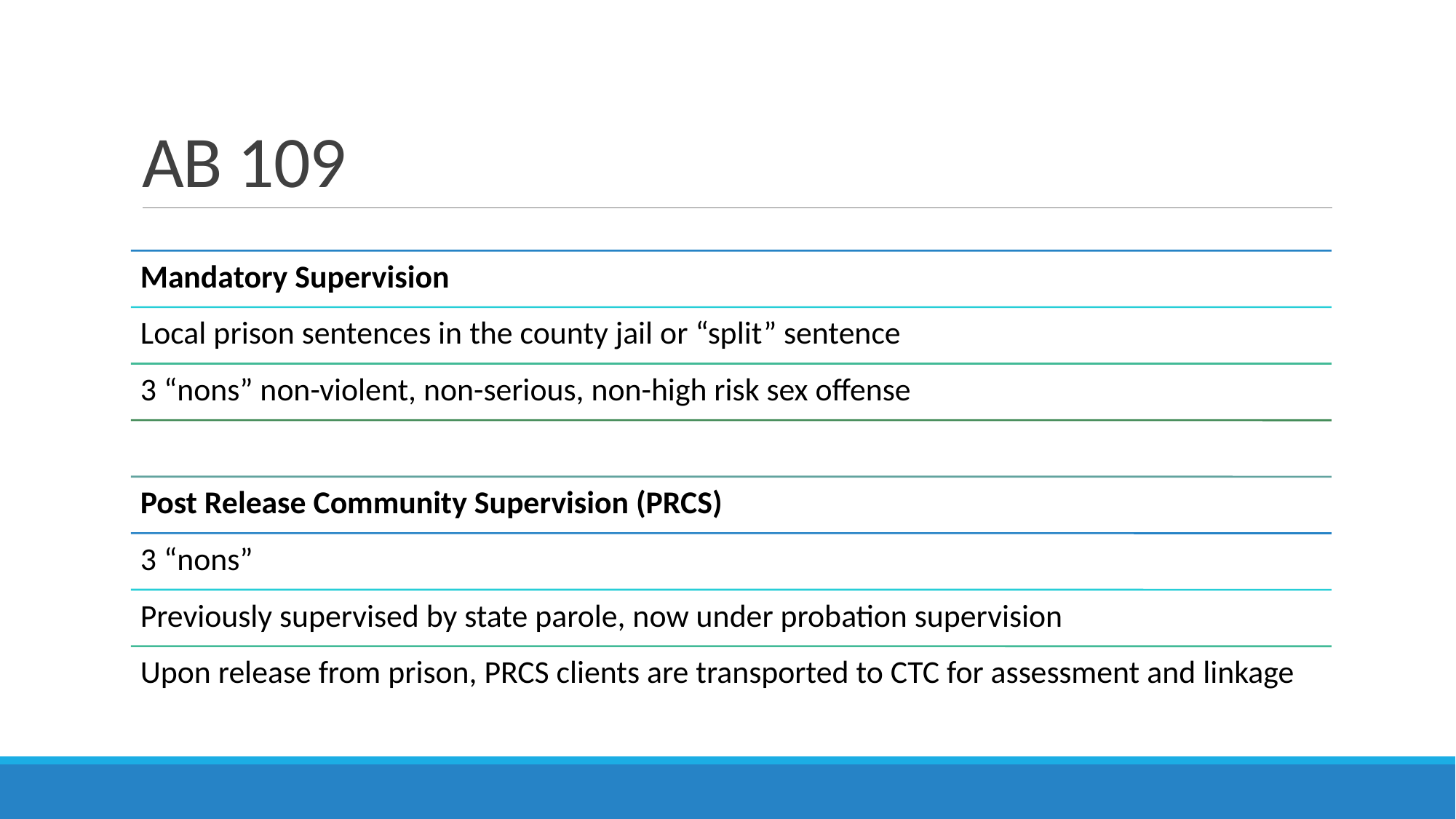

# AB 109
Mandatory Supervision
Local prison sentences in the county jail or “split” sentence
3 “nons” non-violent, non-serious, non-high risk sex offense

Post Release Community Supervision (PRCS)
3 “nons”
Previously supervised by state parole, now under probation supervision
Upon release from prison, PRCS clients are transported to CTC for assessment and linkage